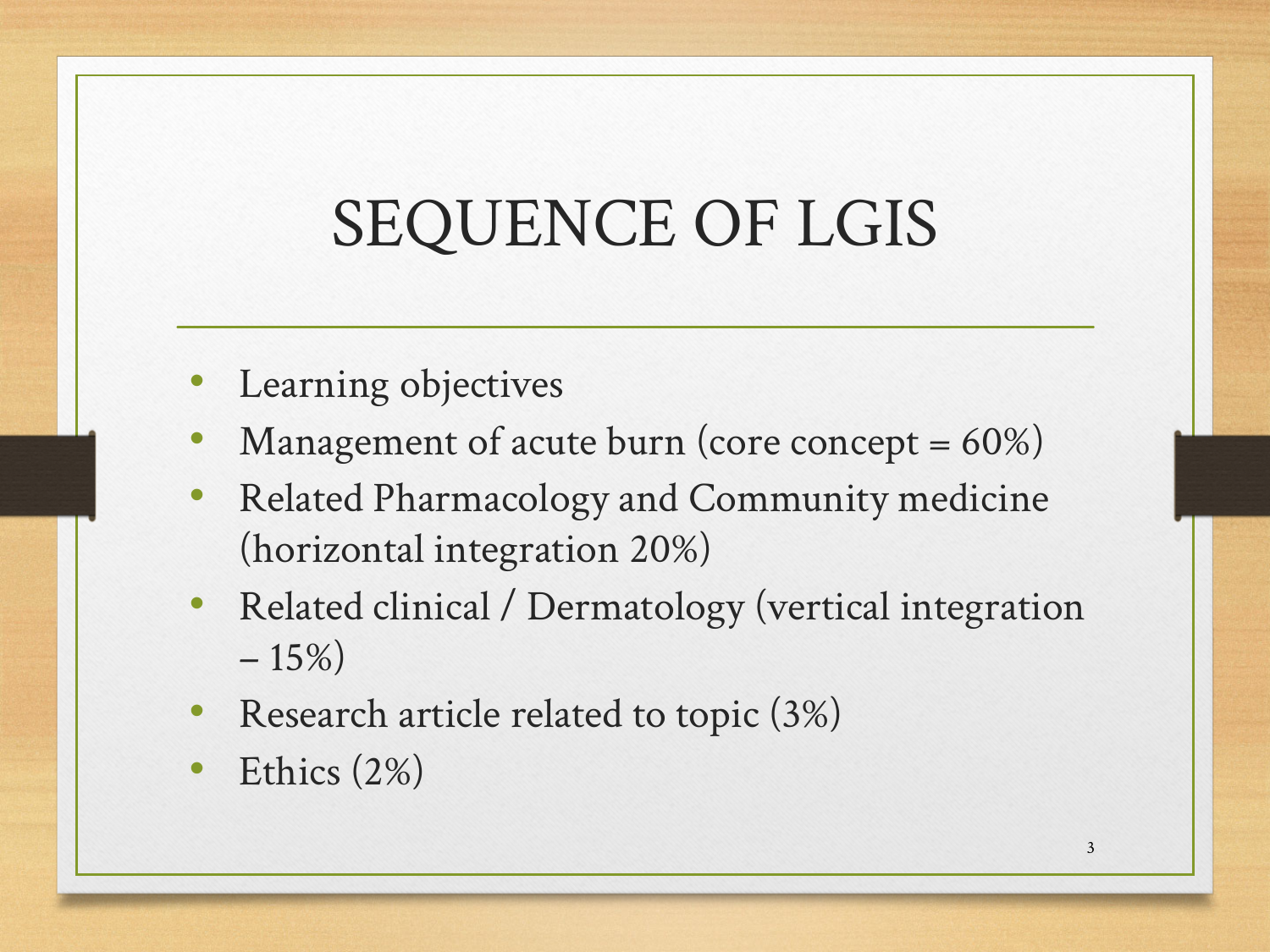

# SEQUENCE OF LGIS
Learning objectives
Management of acute burn (core concept = 60%)
Related Pharmacology and Community medicine (horizontal integration 20%)
Related clinical / Dermatology (vertical integration – 15%)
Research article related to topic (3%)
Ethics (2%)

3